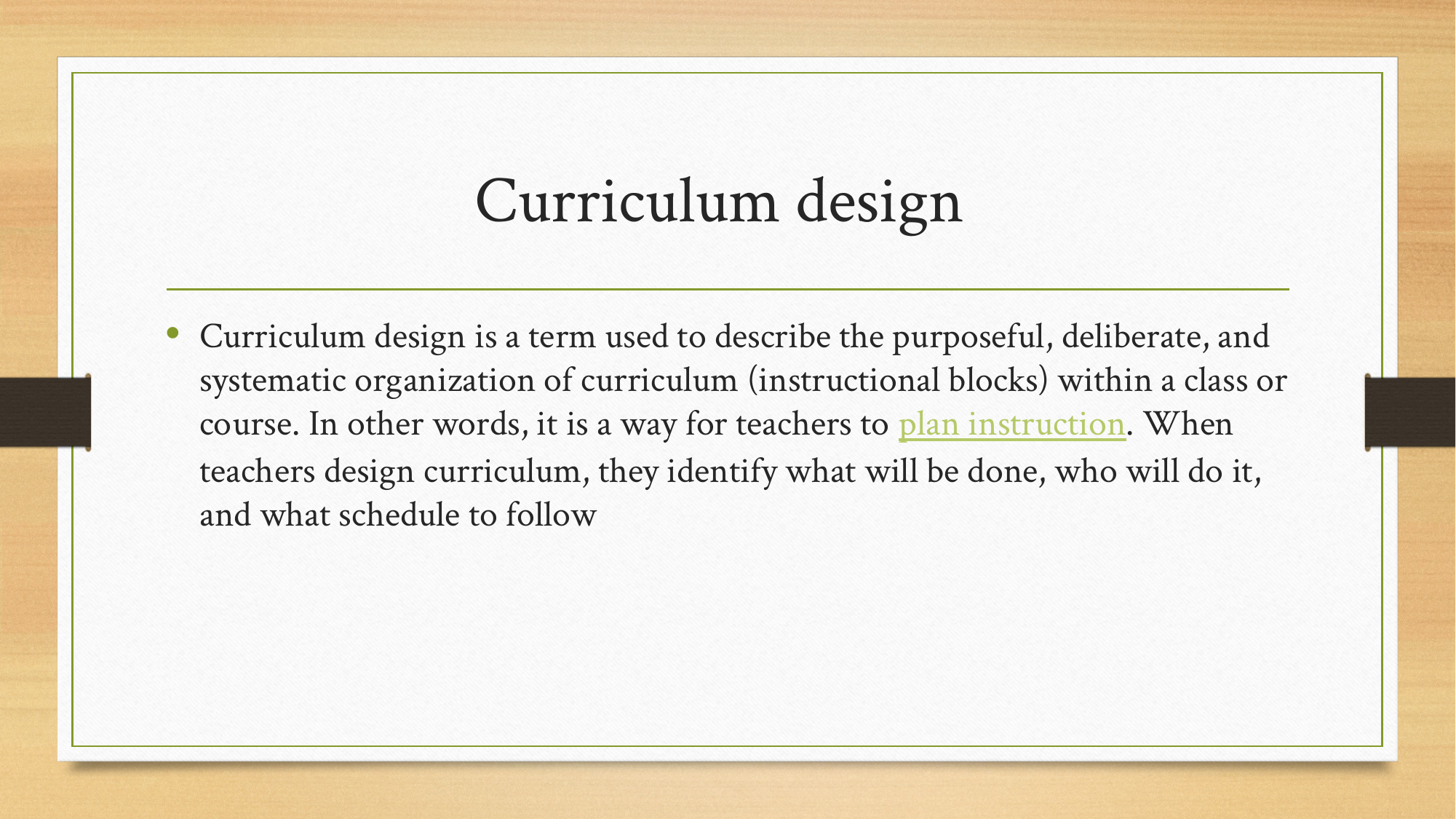

# Curriculum design
Curriculum design is a term used to describe the purposeful, deliberate, and systematic organization of curriculum (instructional blocks) within a class or course. In other words, it is a way for teachers to plan instruction. When teachers design curriculum, they identify what will be done, who will do it, and what schedule to follow